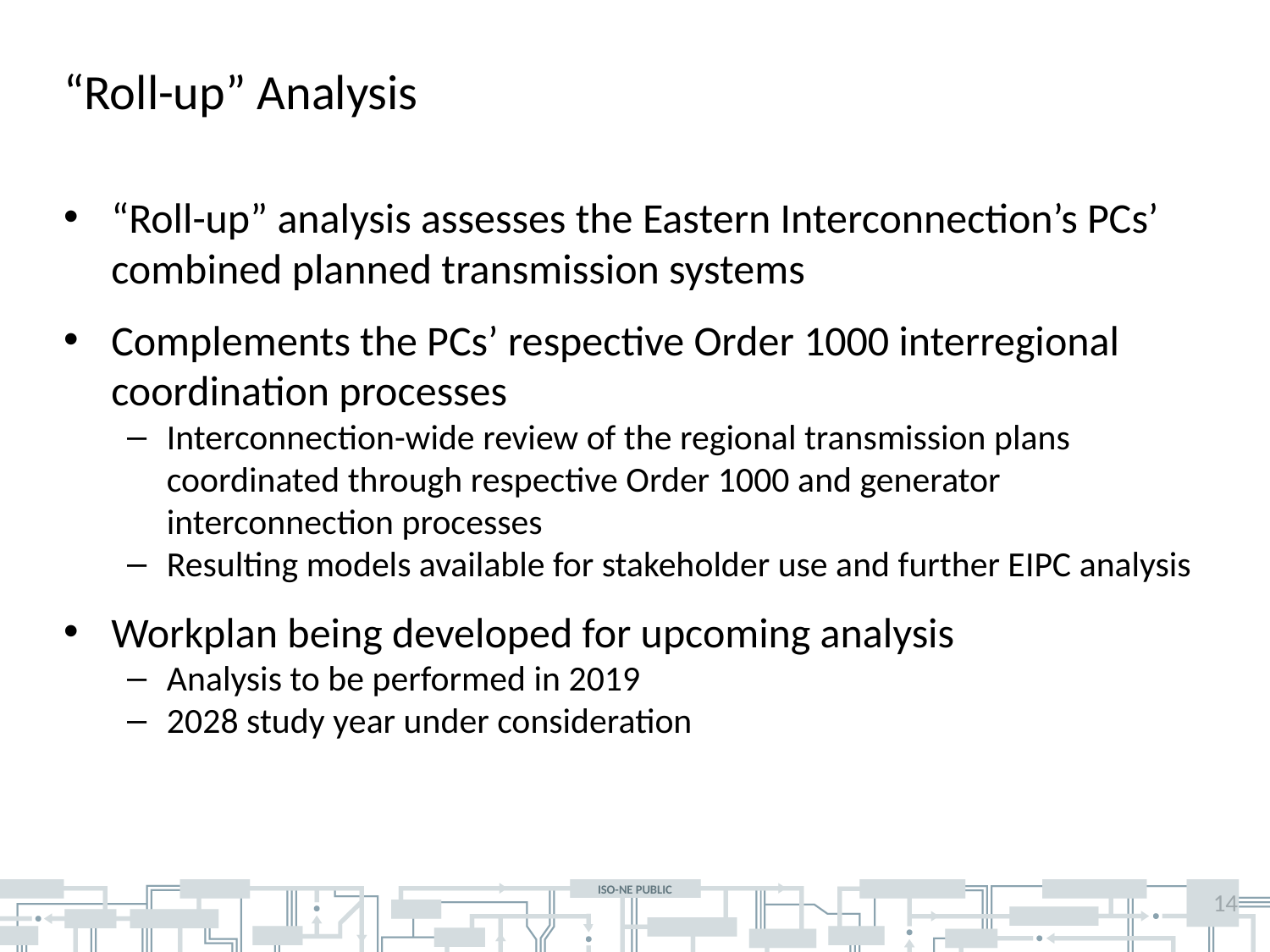

# “Roll-up” Analysis
“Roll-up” analysis assesses the Eastern Interconnection’s PCs’ combined planned transmission systems
Complements the PCs’ respective Order 1000 interregional coordination processes
Interconnection-wide review of the regional transmission plans coordinated through respective Order 1000 and generator interconnection processes
Resulting models available for stakeholder use and further EIPC analysis
Workplan being developed for upcoming analysis
Analysis to be performed in 2019
2028 study year under consideration
14